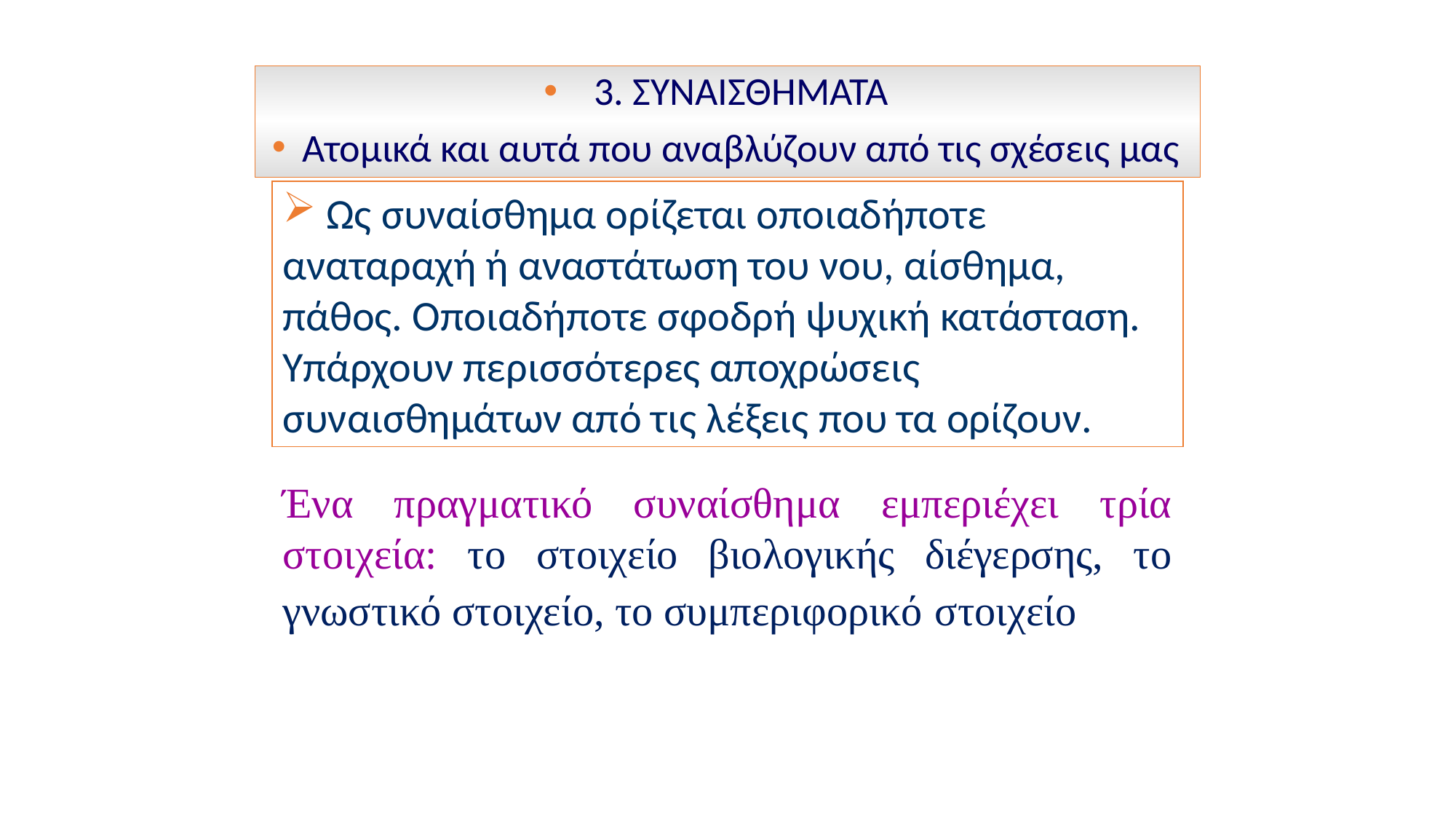

3. ΣΥΝΑΙΣΘΗΜΑΤΑ
Ατομικά και αυτά που αναβλύζουν από τις σχέσεις μας
 Ως συναίσθημα ορίζεται οποιαδήποτε αναταραχή ή αναστάτωση του νου, αίσθημα, πάθος. Οποιαδήποτε σφοδρή ψυχική κατάσταση. Υπάρχουν περισσότερες αποχρώσεις συναισθημάτων από τις λέξεις που τα ορίζουν.
Ένα πραγματικό συναίσθημα εμπεριέχει τρία στοιχεία: το στοιχείο βιολογικής διέγερσης, το γνωστικό στοιχείο, το συμπεριφορικό στοιχείο